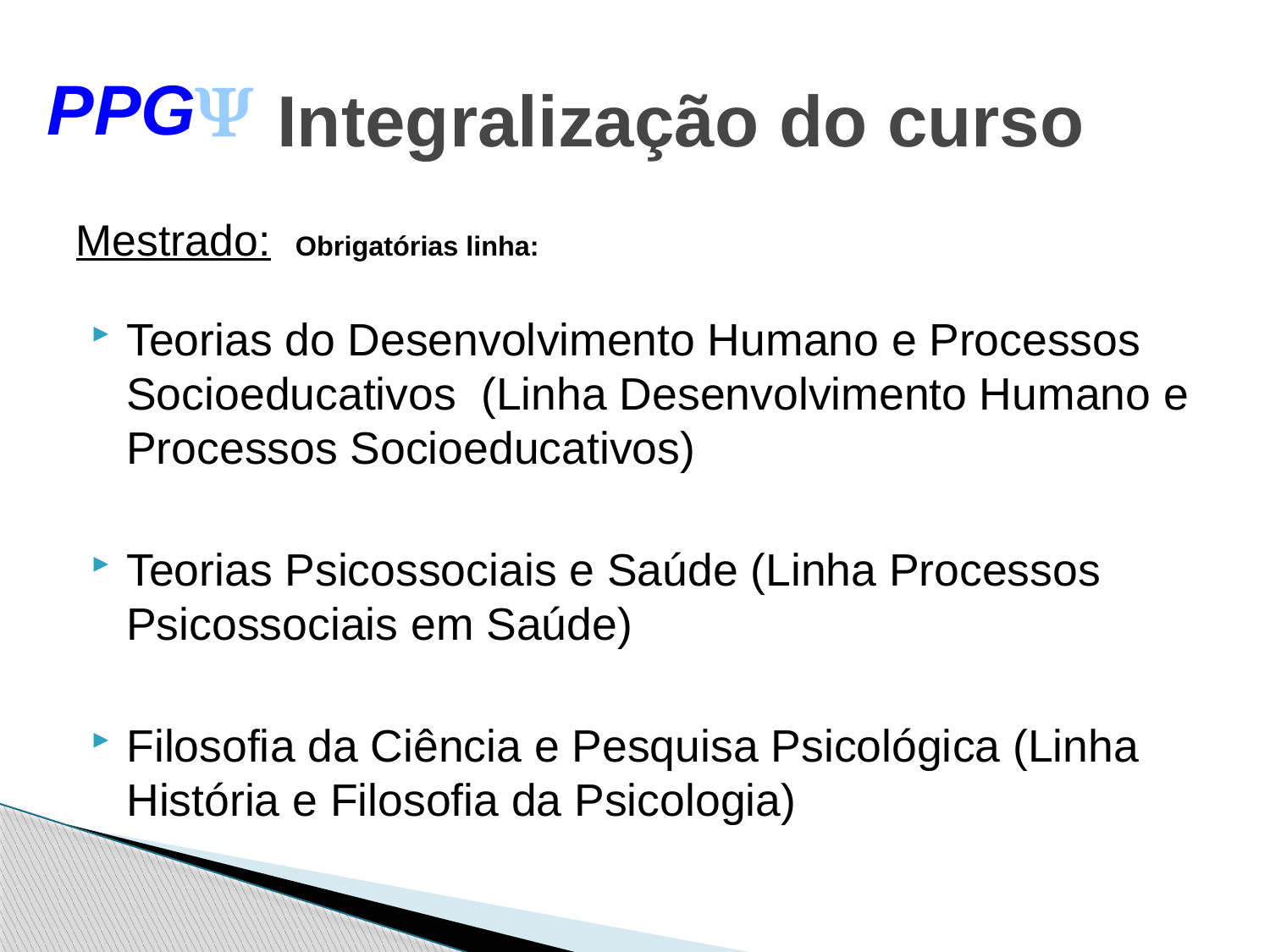

# Integralização do curso
PPGΨ
Mestrado:  Obrigatórias linha:

Teorias do Desenvolvimento Humano e Processos Socioeducativos  (Linha Desenvolvimento Humano e Processos Socioeducativos)

Teorias Psicossociais e Saúde (Linha Processos Psicossociais em Saúde)

Filosofia da Ciência e Pesquisa Psicológica (Linha História e Filosofia da Psicologia)